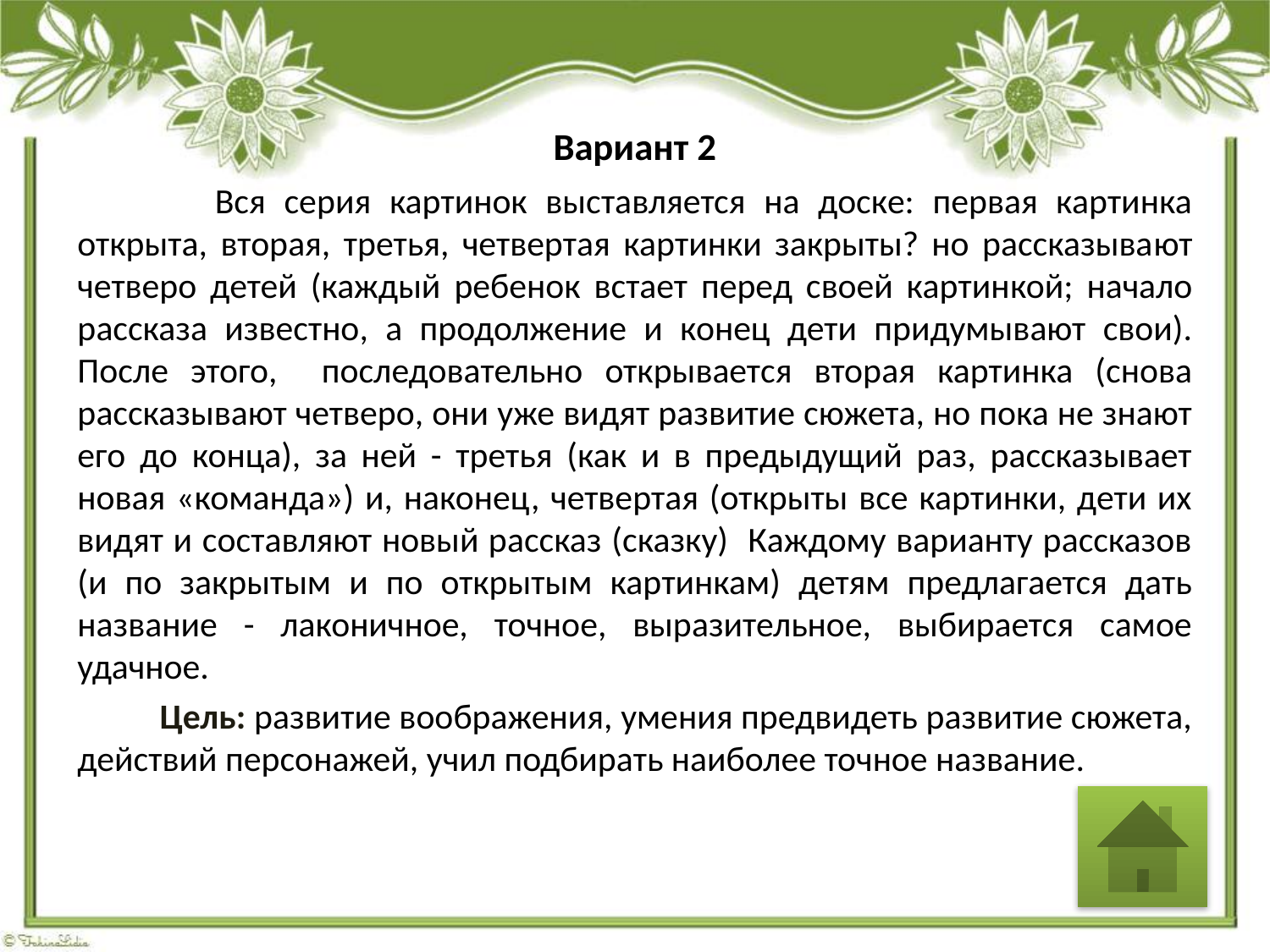

Вариант 2
 	Вся серия картинок выставляется на доске: первая картинка открыта, вторая, третья, четвертая картинки закрыты? но рассказыва­ют четверо детей (каждый ребенок встает перед своей картин­кой; начало рассказа известно, а продолжение и конец дети придумывают свои). После этого,  последовательно открывает­ся вторая картинка (снова рассказывают четверо, они уже ви­дят развитие сюжета, но пока не знают его до конца), за ней - третья (как и в предыдущий раз, рассказывает новая «коман­да») и, наконец, четвертая (открыты все картинки, дети их ви­дят и составляют новый рассказ (сказку)  Каждому варианту рассказов (и по закрытым и по открытым картинкам) детям предлагается дать название - лаконичное, точное, выразительное, выбирается самое удачное.
          Цель: развитие воображения, умения предвидеть развитие сюжета, действий персонажей, учил подбирать наиболее точное название.